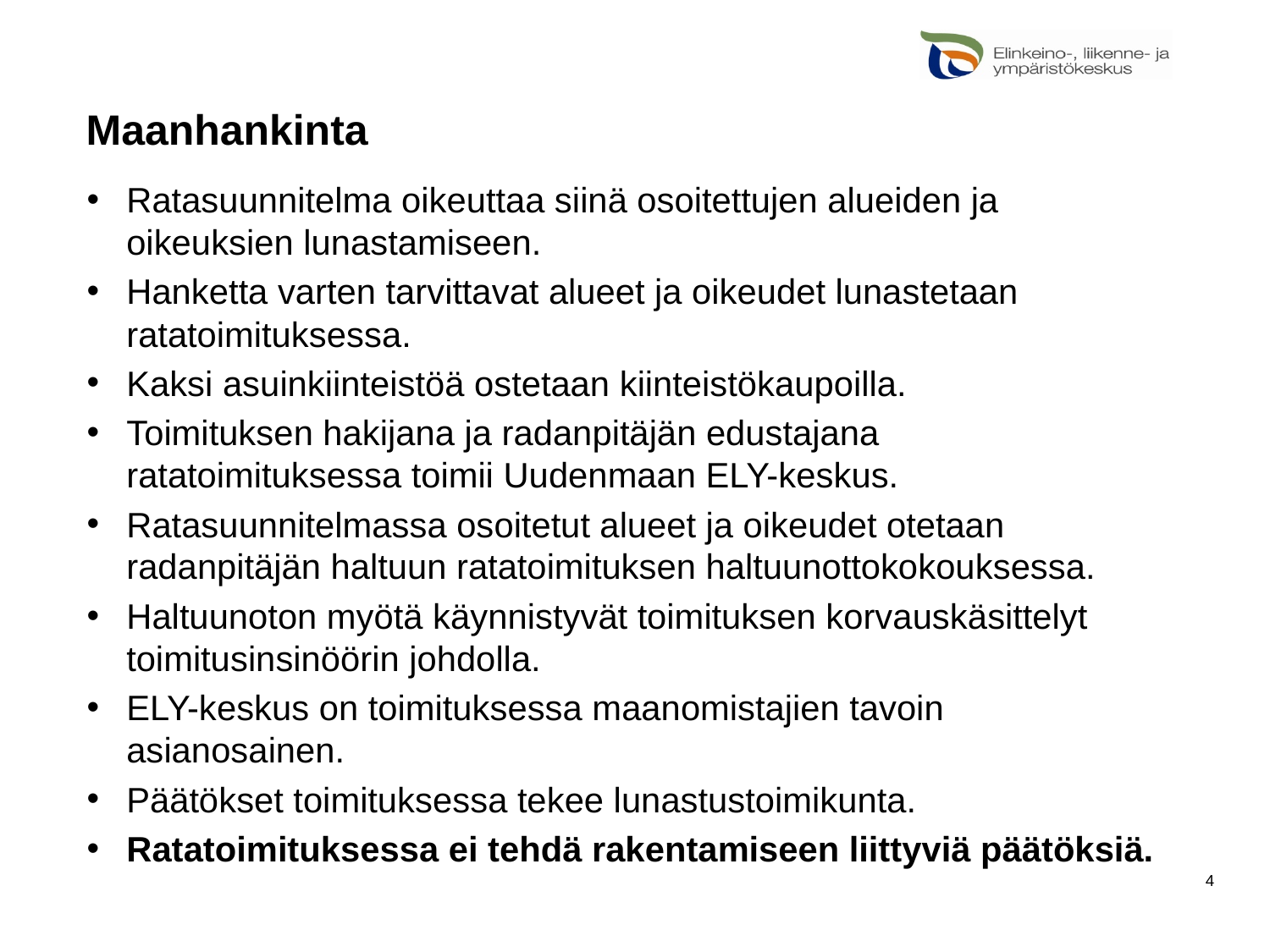

# Maanhankinta
Ratasuunnitelma oikeuttaa siinä osoitettujen alueiden ja oikeuksien lunastamiseen.
Hanketta varten tarvittavat alueet ja oikeudet lunastetaan ratatoimituksessa.
Kaksi asuinkiinteistöä ostetaan kiinteistökaupoilla.
Toimituksen hakijana ja radanpitäjän edustajana ratatoimituksessa toimii Uudenmaan ELY-keskus.
Ratasuunnitelmassa osoitetut alueet ja oikeudet otetaan radanpitäjän haltuun ratatoimituksen haltuunottokokouksessa.
Haltuunoton myötä käynnistyvät toimituksen korvauskäsittelyt toimitusinsinöörin johdolla.
ELY-keskus on toimituksessa maanomistajien tavoin asianosainen.
Päätökset toimituksessa tekee lunastustoimikunta.
Ratatoimituksessa ei tehdä rakentamiseen liittyviä päätöksiä.

4